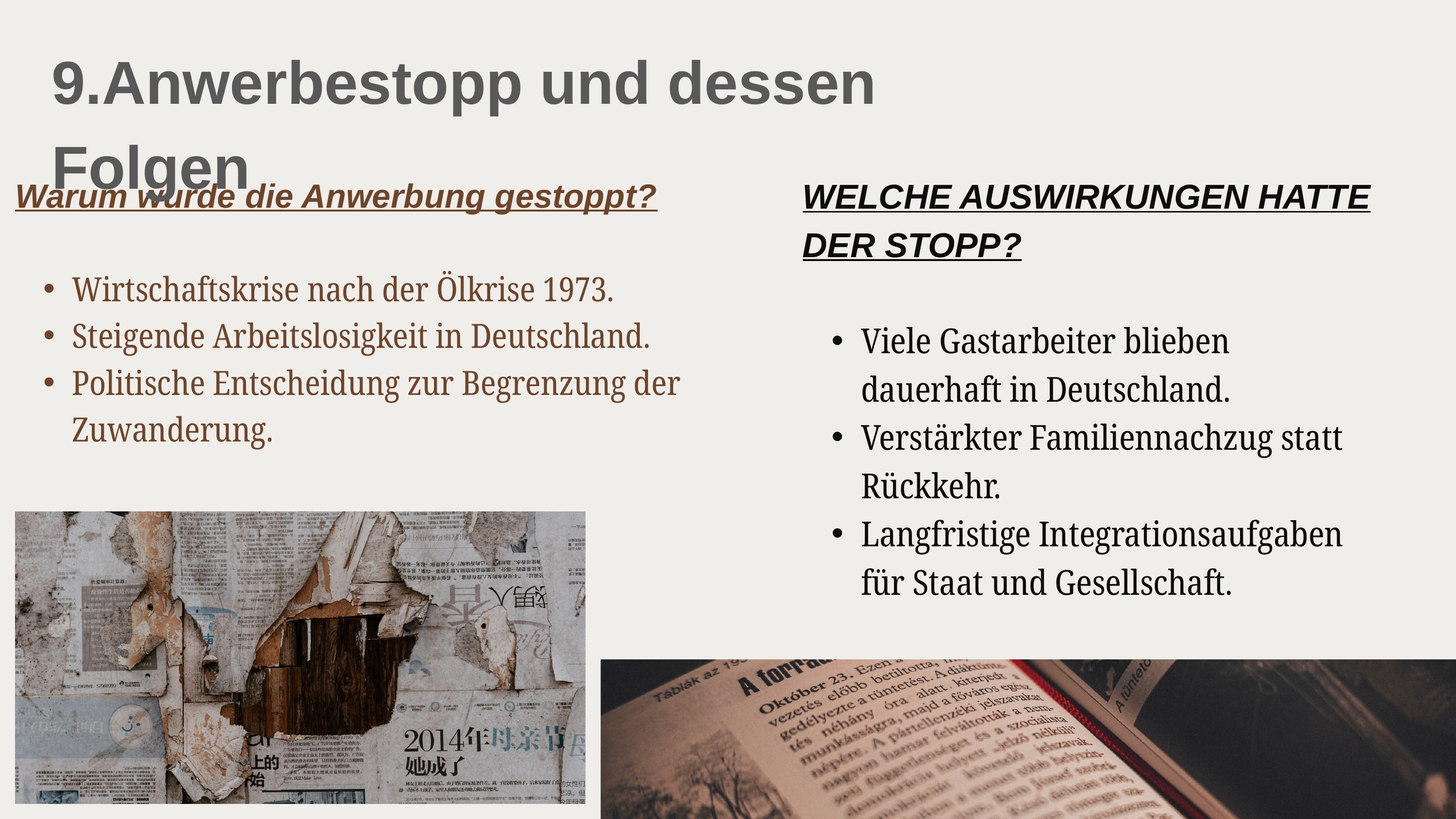

9.Anwerbestopp und dessen Folgen

LARANA, INC.
2054
2054
06 Price list
Warum wurde die Anwerbung gestoppt?

Wirtschaftskrise nach der Ölkrise 1973.
Steigende Arbeitslosigkeit in Deutschland.
Politische Entscheidung zur Begrenzung der Zuwanderung.

WELCHE AUSWIRKUNGEN HATTE DER STOPP?

Viele Gastarbeiter blieben dauerhaft in Deutschland.
Verstärkter Familiennachzug statt Rückkehr.
Langfristige Integrationsaufgaben für Staat und Gesellschaft.